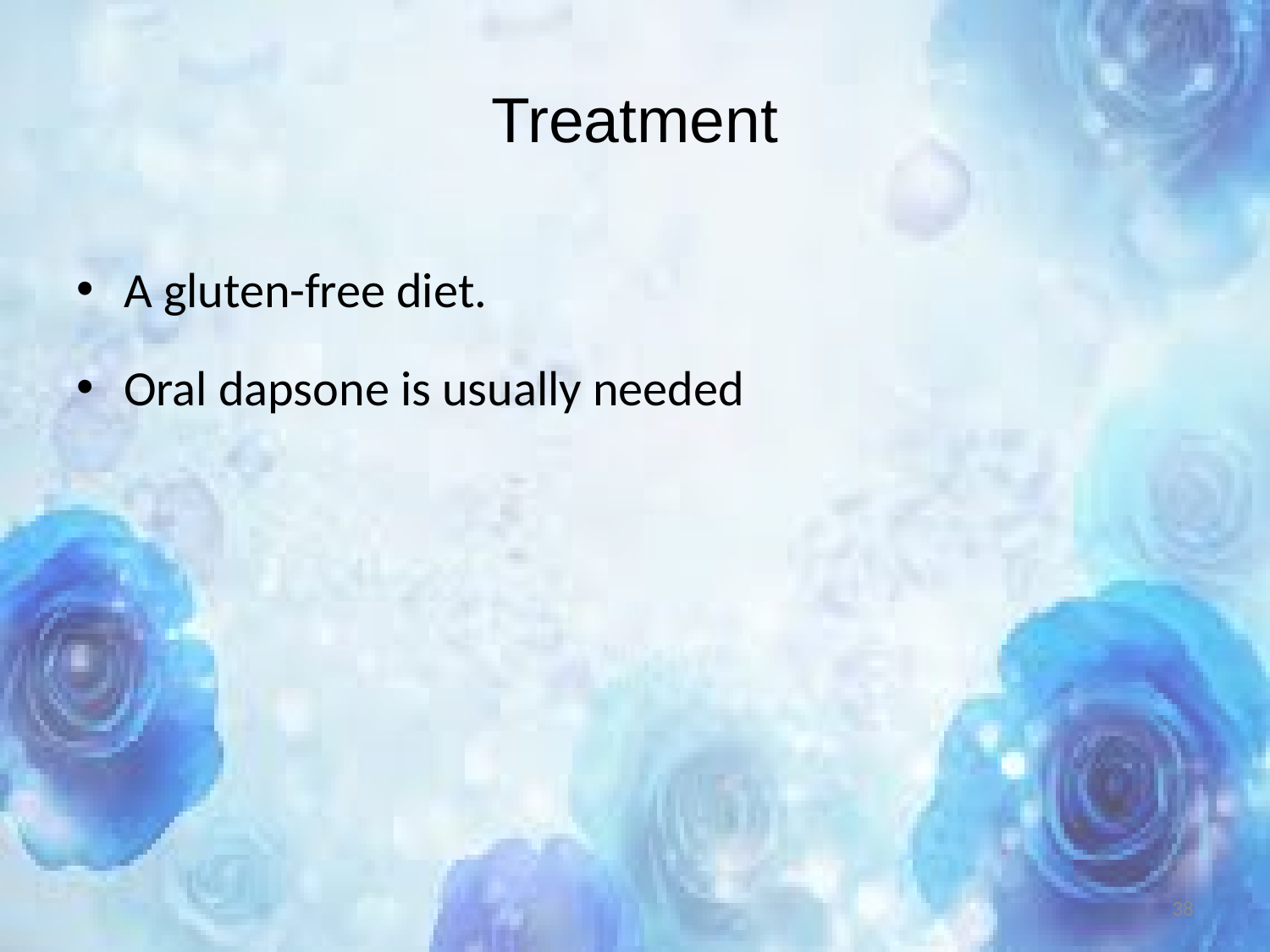

# Treatment
A gluten-free diet.
Oral dapsone is usually needed
38